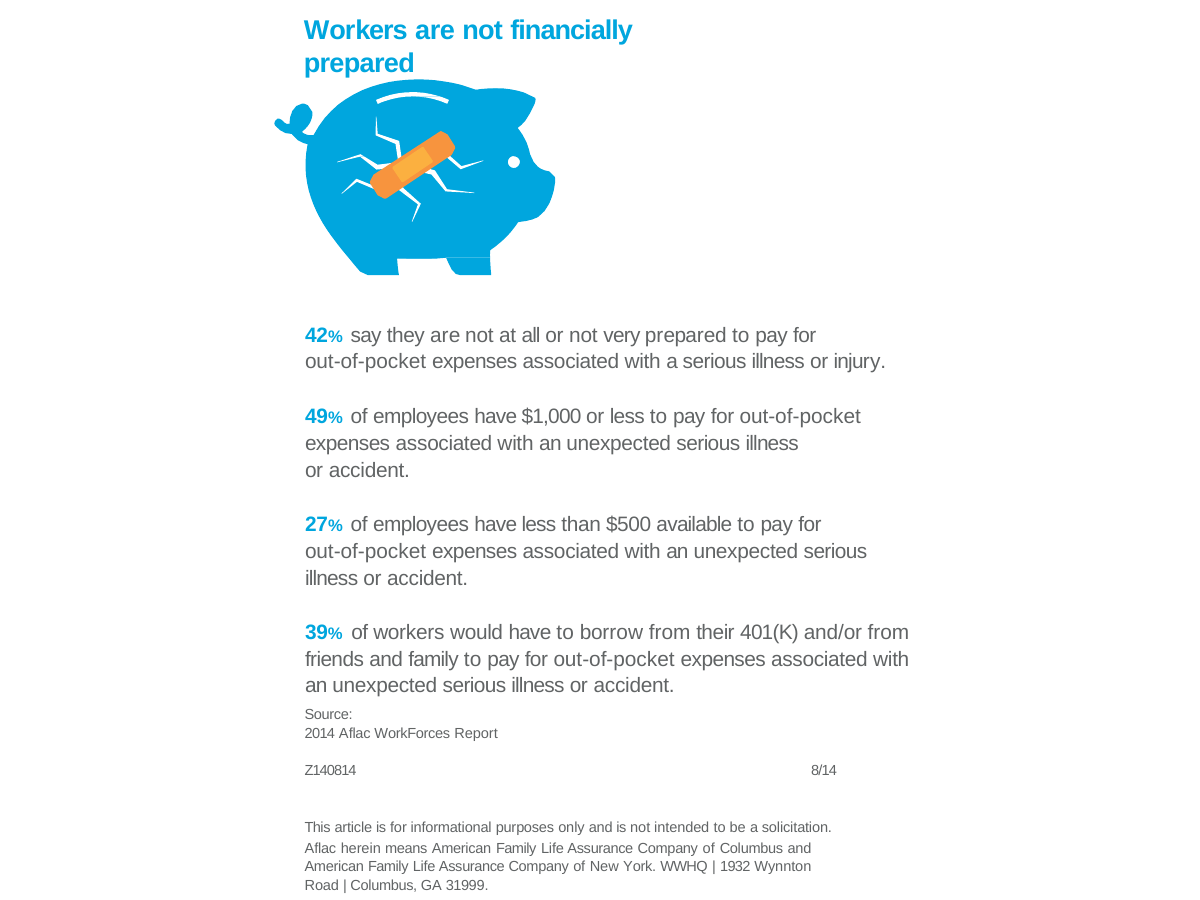

Workers are not financially prepared

42% say they are not at all or not very prepared to pay for
out-of-pocket expenses associated with a serious illness or injury.

49% of employees have $1,000 or less to pay for out-of-pocket expenses associated with an unexpected serious illness
or accident.

27% of employees have less than $500 available to pay for
out-of-pocket expenses associated with an unexpected serious illness or accident.

39% of workers would have to borrow from their 401(K) and/or from friends and family to pay for out-of-pocket expenses associated with an unexpected serious illness or accident.
Source:
2014 Aflac WorkForces Report
Z140814
8/14
This article is for informational purposes only and is not intended to be a solicitation.
Aflac herein means American Family Life Assurance Company of Columbus and American Family Life Assurance Company of New York. WWHQ | 1932 Wynnton Road | Columbus, GA 31999.